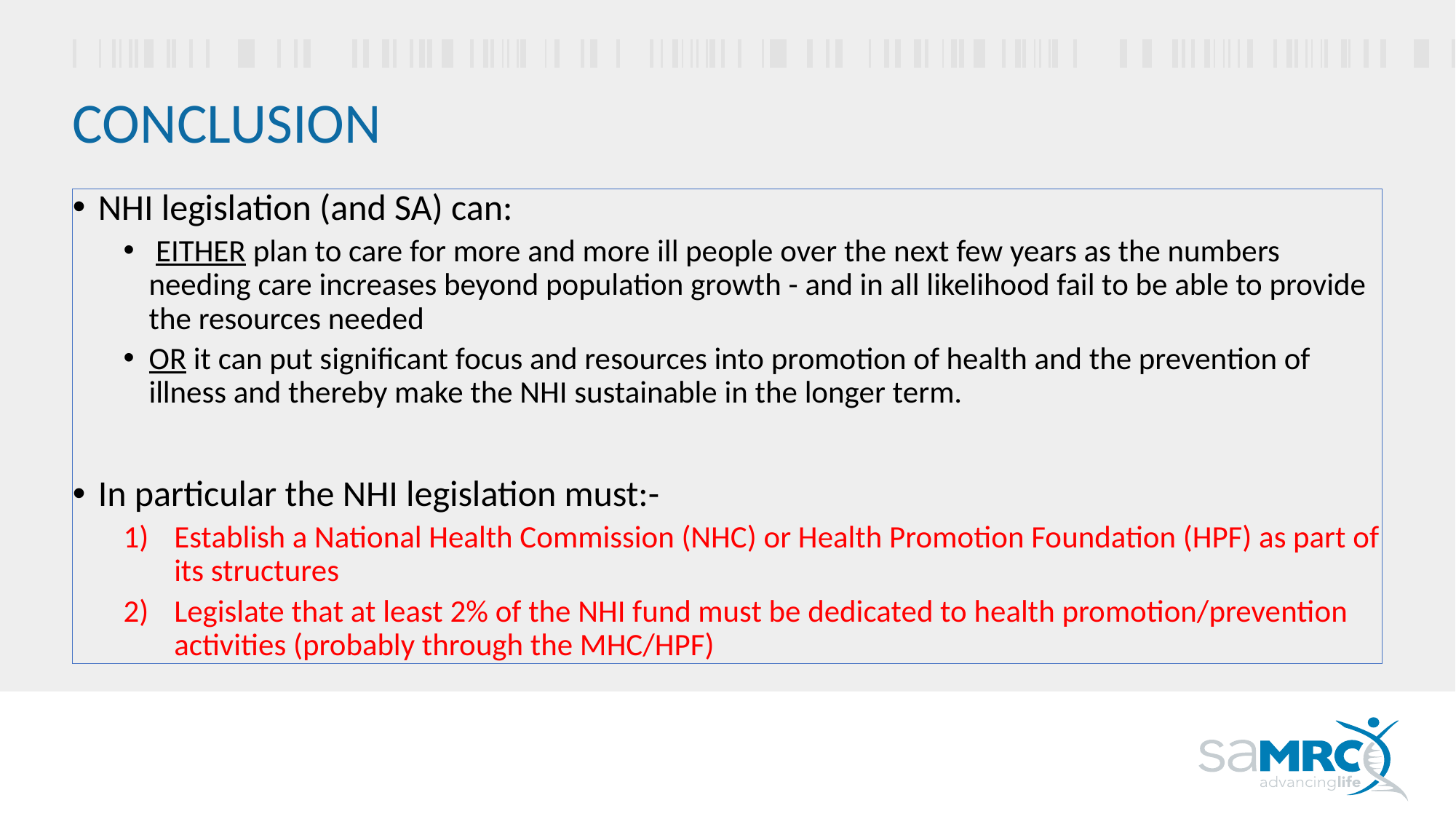

# conclusion
NHI legislation (and SA) can:
 EITHER plan to care for more and more ill people over the next few years as the numbers needing care increases beyond population growth - and in all likelihood fail to be able to provide the resources needed
OR it can put significant focus and resources into promotion of health and the prevention of illness and thereby make the NHI sustainable in the longer term.

In particular the NHI legislation must:-
Establish a National Health Commission (NHC) or Health Promotion Foundation (HPF) as part of its structures
Legislate that at least 2% of the NHI fund must be dedicated to health promotion/prevention activities (probably through the MHC/HPF)